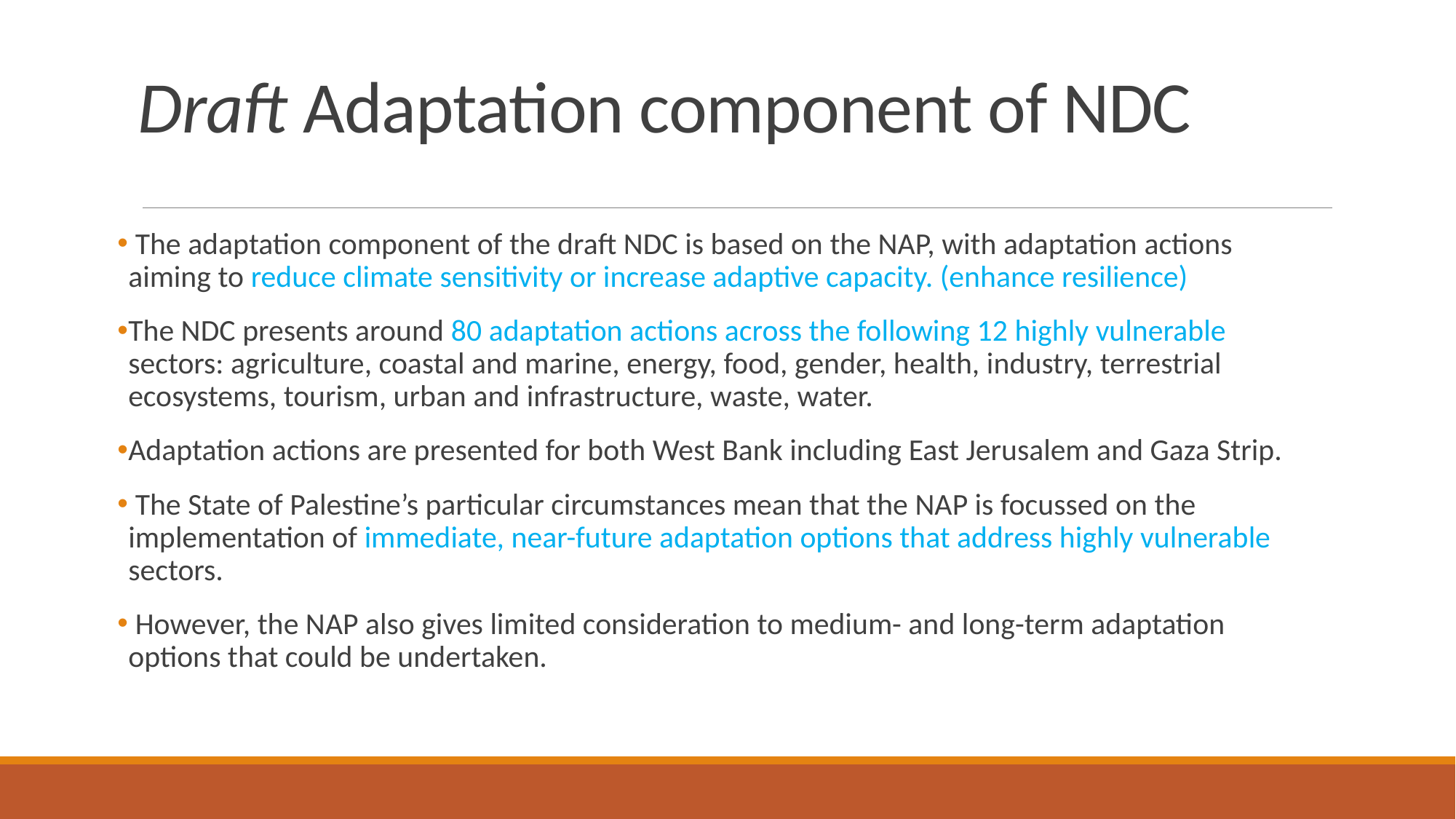

# Draft Adaptation component of NDC
 The adaptation component of the draft NDC is based on the NAP, with adaptation actions aiming to reduce climate sensitivity or increase adaptive capacity. (enhance resilience)
The NDC presents around 80 adaptation actions across the following 12 highly vulnerable sectors: agriculture, coastal and marine, energy, food, gender, health, industry, terrestrial ecosystems, tourism, urban and infrastructure, waste, water.
Adaptation actions are presented for both West Bank including East Jerusalem and Gaza Strip.
 The State of Palestine’s particular circumstances mean that the NAP is focussed on the implementation of immediate, near-future adaptation options that address highly vulnerable sectors.
 However, the NAP also gives limited consideration to medium- and long-term adaptation options that could be undertaken.